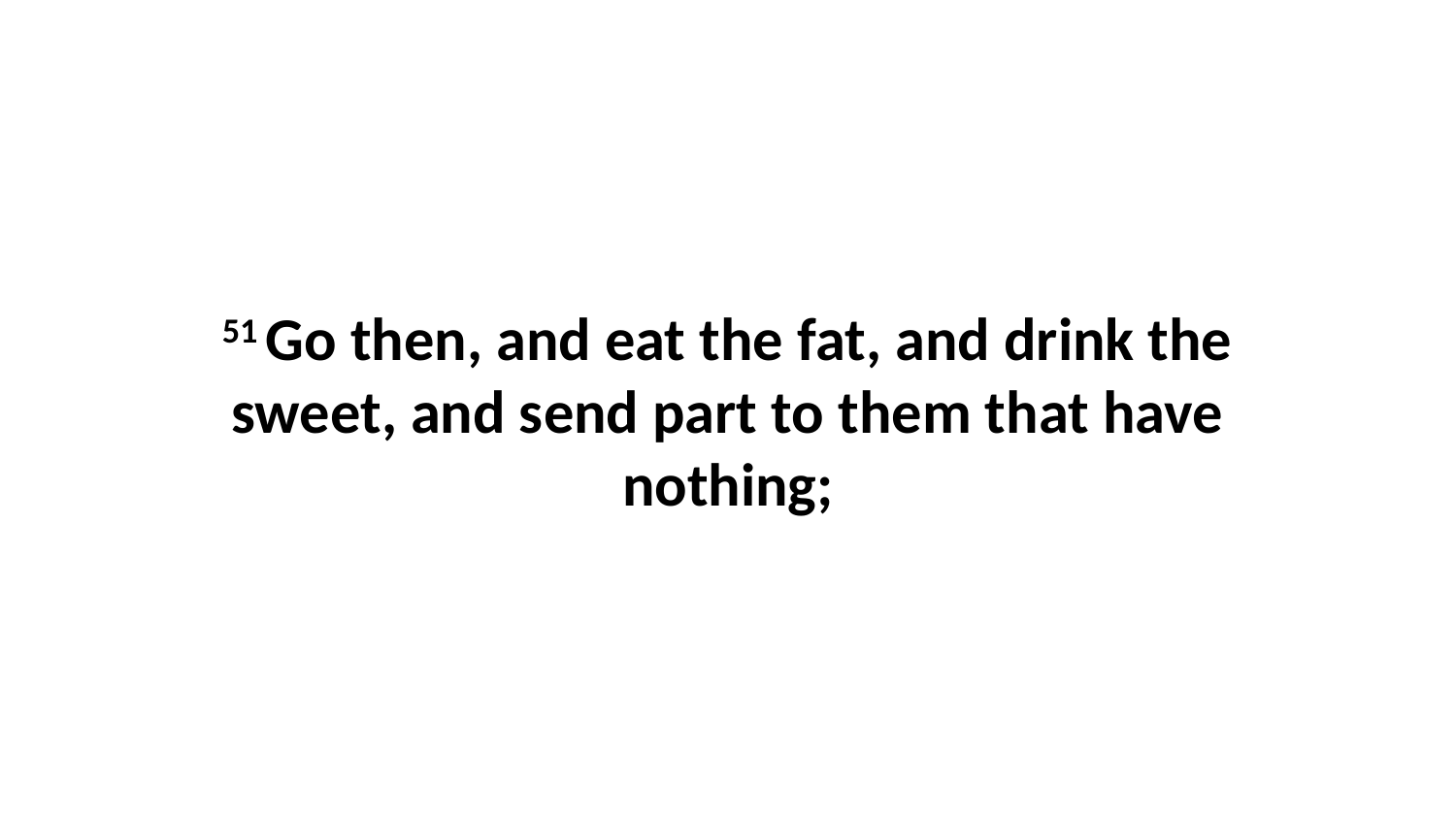

51 Go then, and eat the fat, and drink the sweet, and send part to them that have nothing;